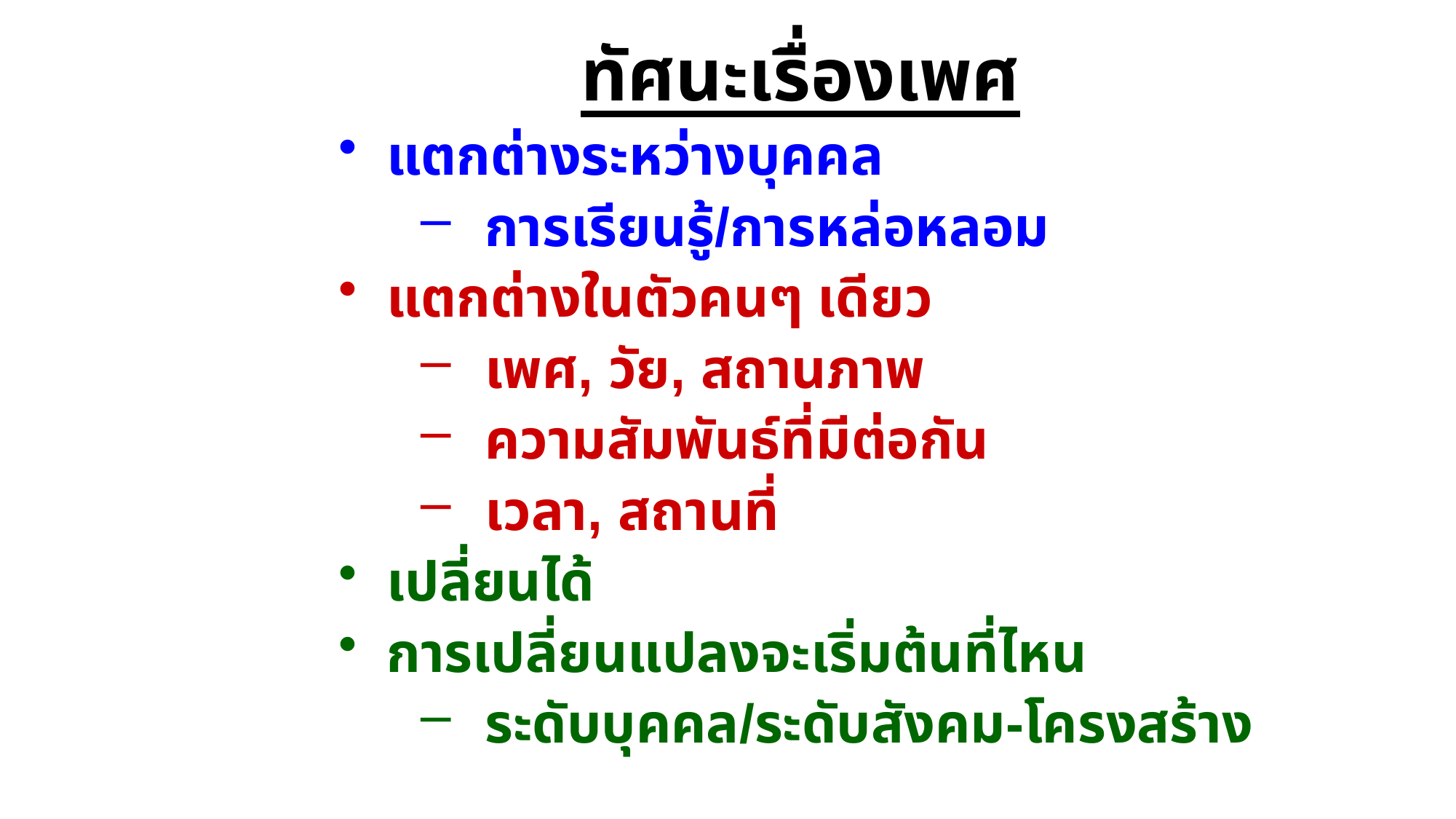

ทัศนะเรื่องเพศ
แตกต่างระหว่างบุคคล
การเรียนรู้/การหล่อหลอม
แตกต่างในตัวคนๆ เดียว
เพศ, วัย, สถานภาพ
ความสัมพันธ์ที่มีต่อกัน
เวลา, สถานที่
เปลี่ยนได้
การเปลี่ยนแปลงจะเริ่มต้นที่ไหน
ระดับบุคคล/ระดับสังคม-โครงสร้าง